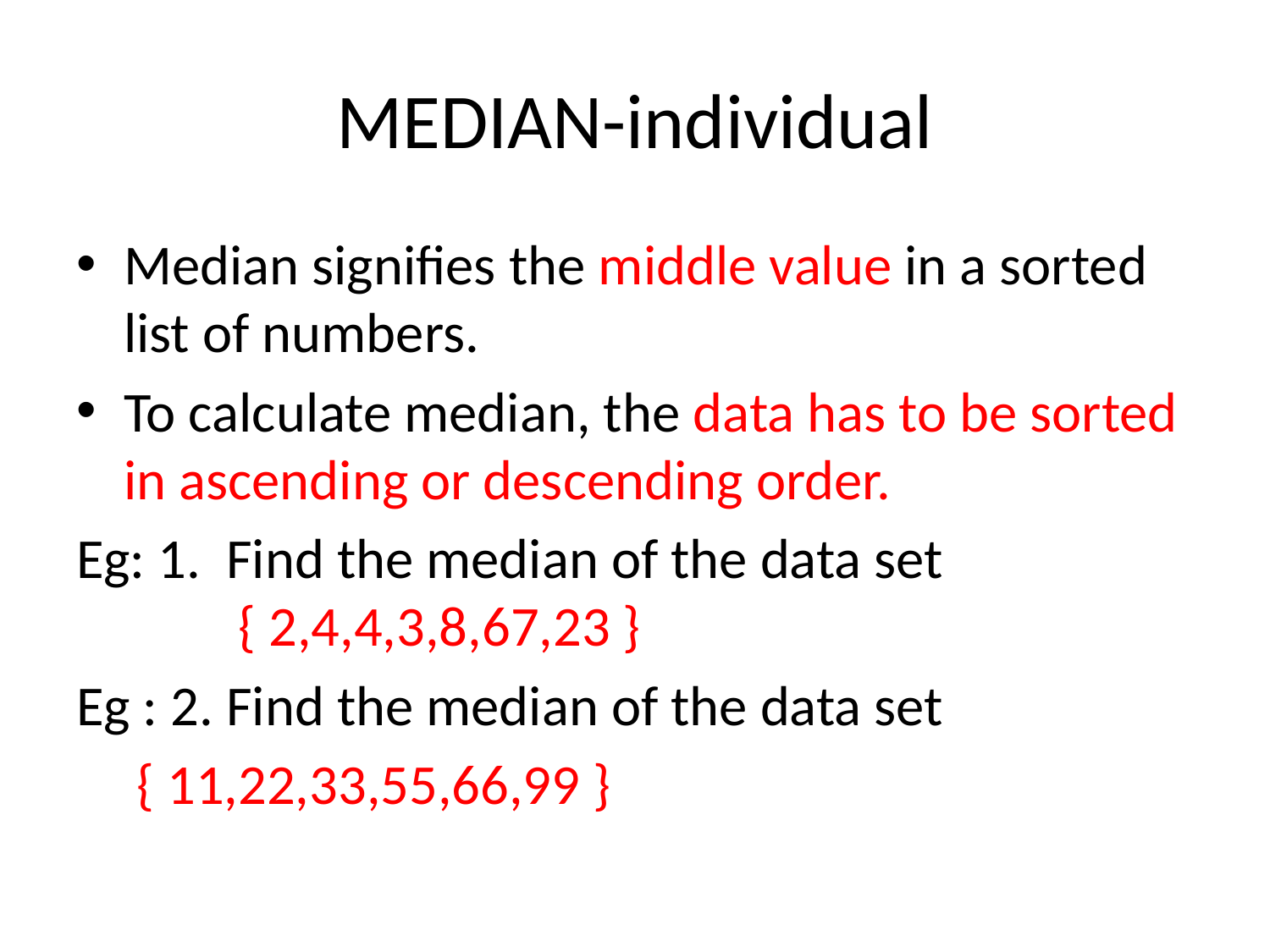

# MEDIAN-individual
Median signifies the middle value in a sorted list of numbers.
To calculate median, the data has to be sorted in ascending or descending order.
Eg: 1.  Find the median of the data set                             { 2,4,4,3,8,67,23 }
Eg : 2. Find the median of the data set
	 { 11,22,33,55,66,99 }